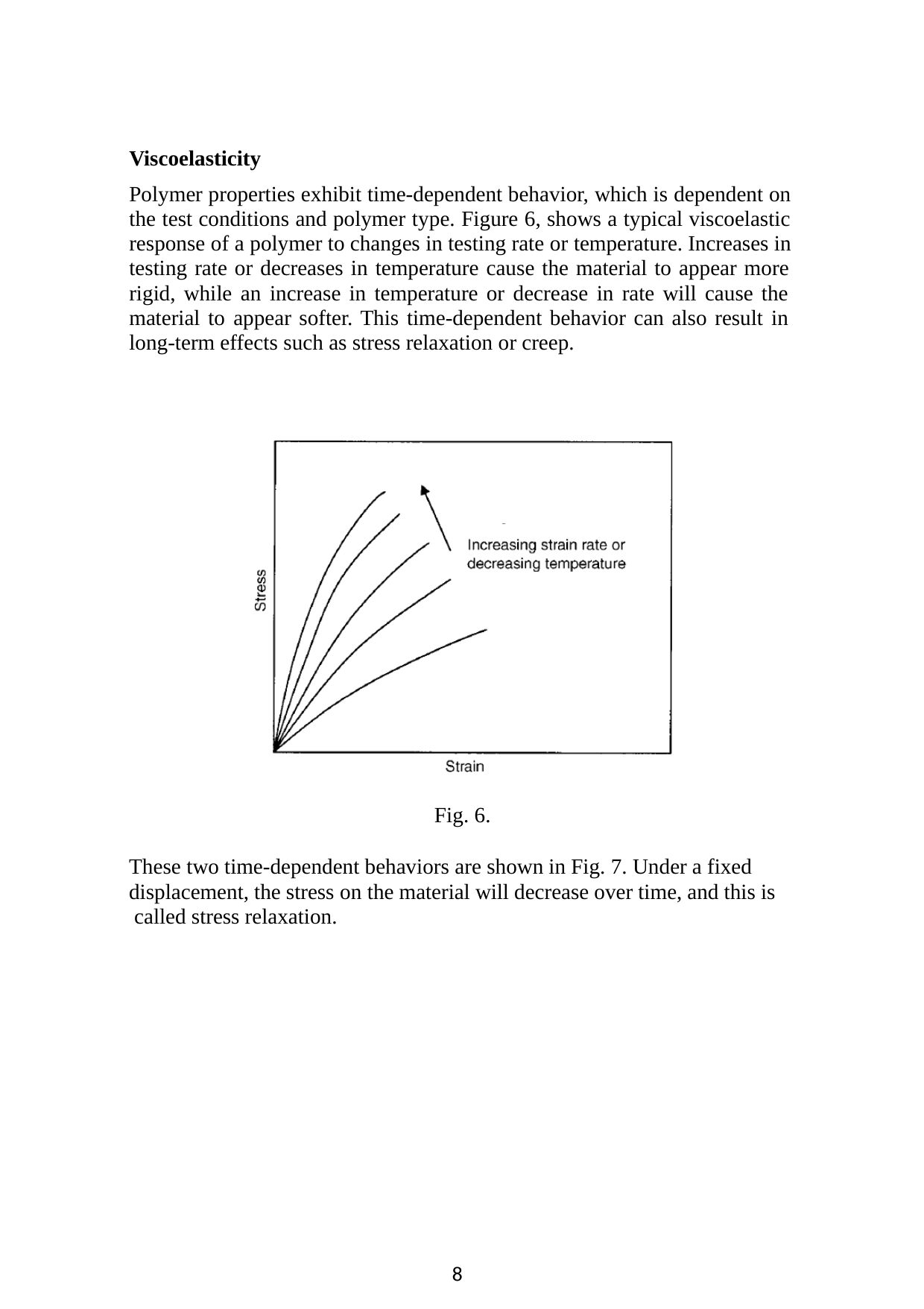

Viscoelasticity
Polymer properties exhibit time-dependent behavior, which is dependent on  the test conditions and polymer type. Figure 6, shows a typical viscoelastic  response of a polymer to changes in testing rate or temperature. Increases in  testing rate or decreases in temperature cause the material to appear more  rigid, while an increase in temperature or decrease in rate will cause the  material to appear softer. This time-dependent behavior can also result in  long-term effects such as stress relaxation or creep.

Fig. 6.

These two time-dependent behaviors are shown in Fig. 7. Under a fixed  displacement, the stress on the material will decrease over time, and this is  called stress relaxation.
8